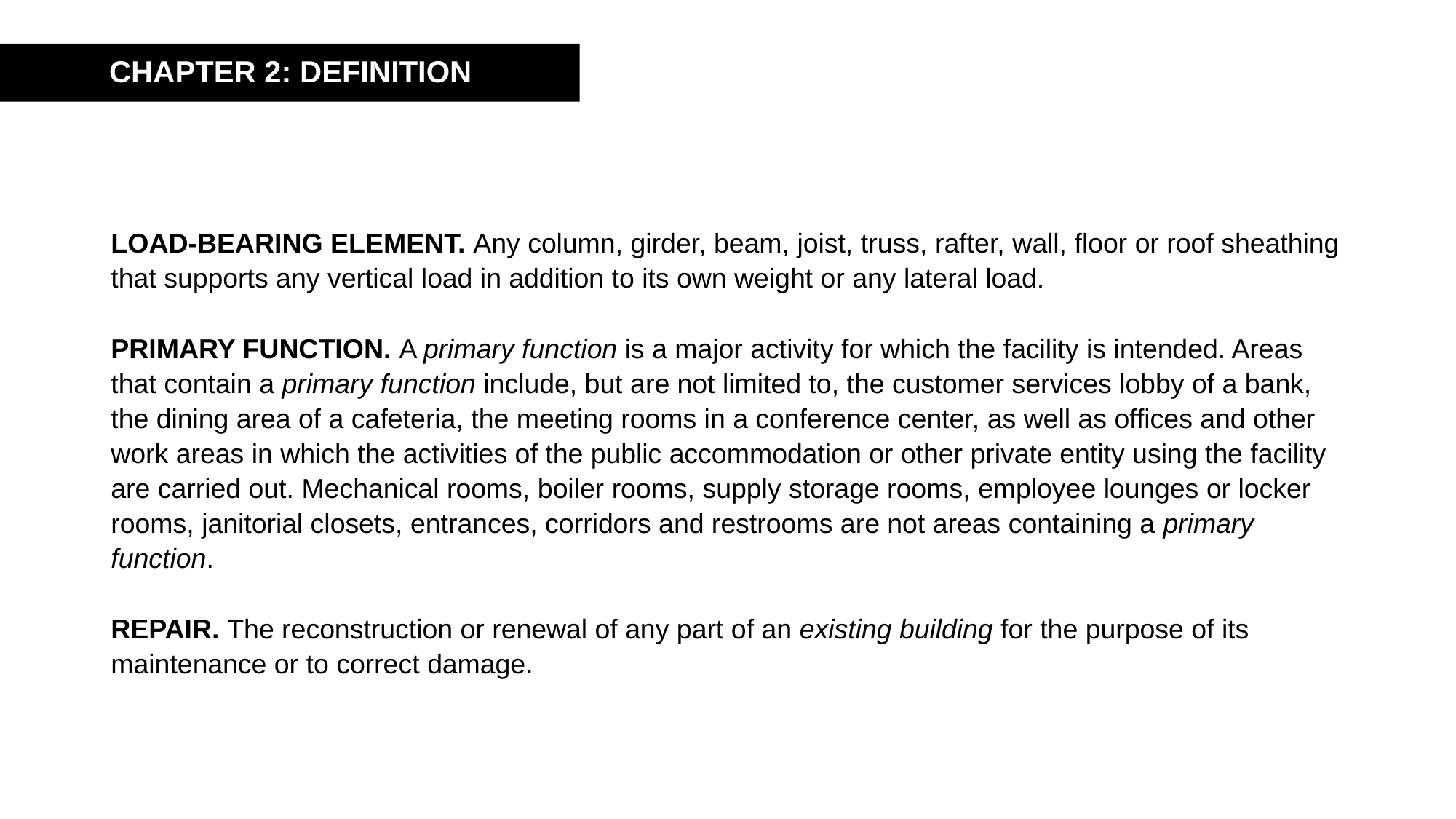

CHAPTER 2: DEFINITION
#
LOAD-BEARING ELEMENT. Any column, girder, beam, joist, truss, rafter, wall, floor or roof sheathing that supports any vertical load in addition to its own weight or any lateral load.

PRIMARY FUNCTION. A primary function is a major activity for which the facility is intended. Areas that contain a primary function include, but are not limited to, the customer services lobby of a bank, the dining area of a cafeteria, the meeting rooms in a conference center, as well as offices and other work areas in which the activities of the public accommodation or other private entity using the facility are carried out. Mechanical rooms, boiler rooms, supply storage rooms, employee lounges or locker rooms, janitorial closets, entrances, corridors and restrooms are not areas containing a primary function.

REPAIR. The reconstruction or renewal of any part of an existing building for the purpose of its maintenance or to correct damage.